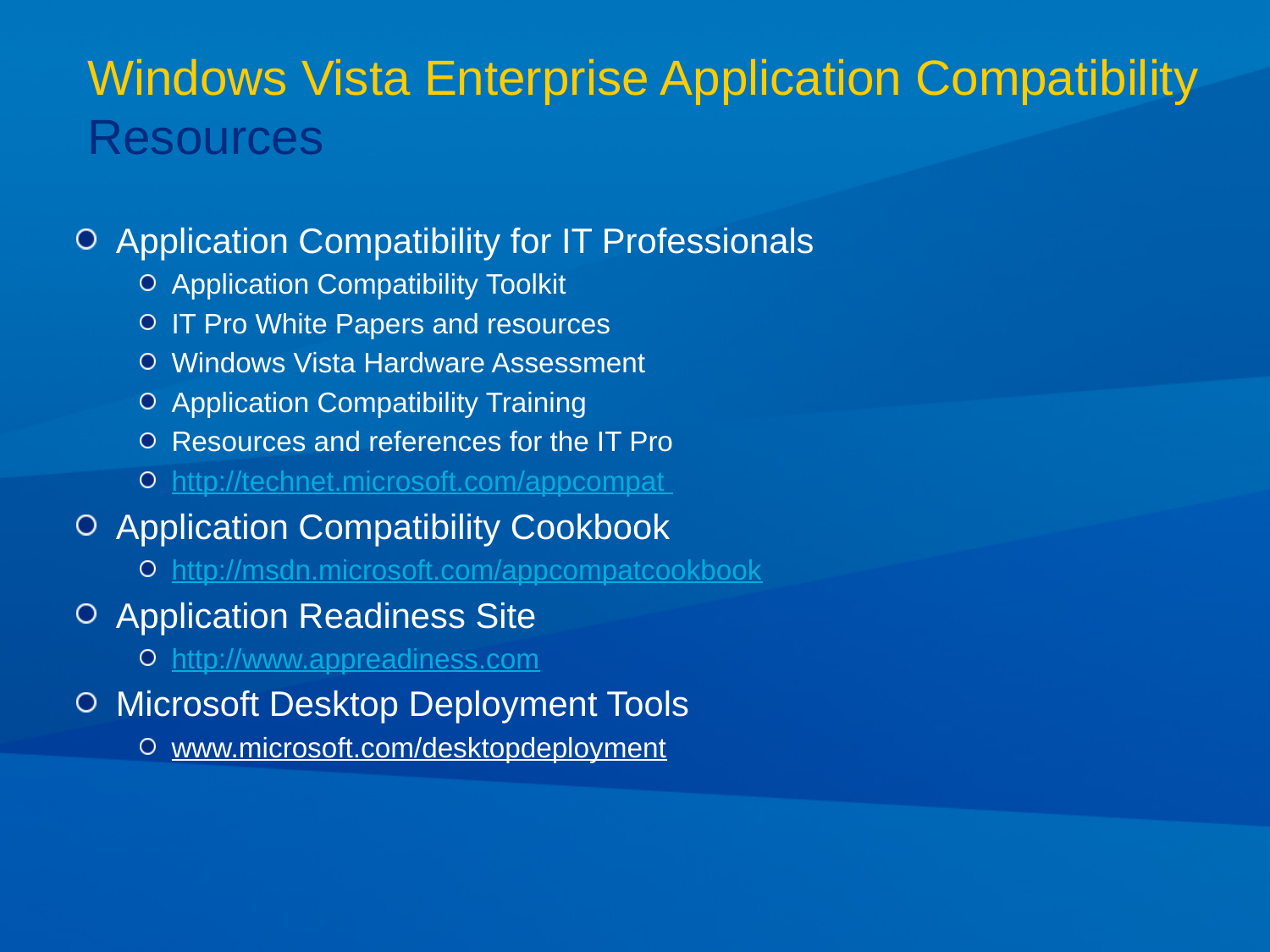

# Windows Vista Enterprise Application Compatibility Resources
Application Compatibility for IT Professionals
Application Compatibility Toolkit
IT Pro White Papers and resources
Windows Vista Hardware Assessment
Application Compatibility Training
Resources and references for the IT Pro
http://technet.microsoft.com/appcompat
Application Compatibility Cookbook
http://msdn.microsoft.com/appcompatcookbook
Application Readiness Site
http://www.appreadiness.com
Microsoft Desktop Deployment Tools
www.microsoft.com/desktopdeployment